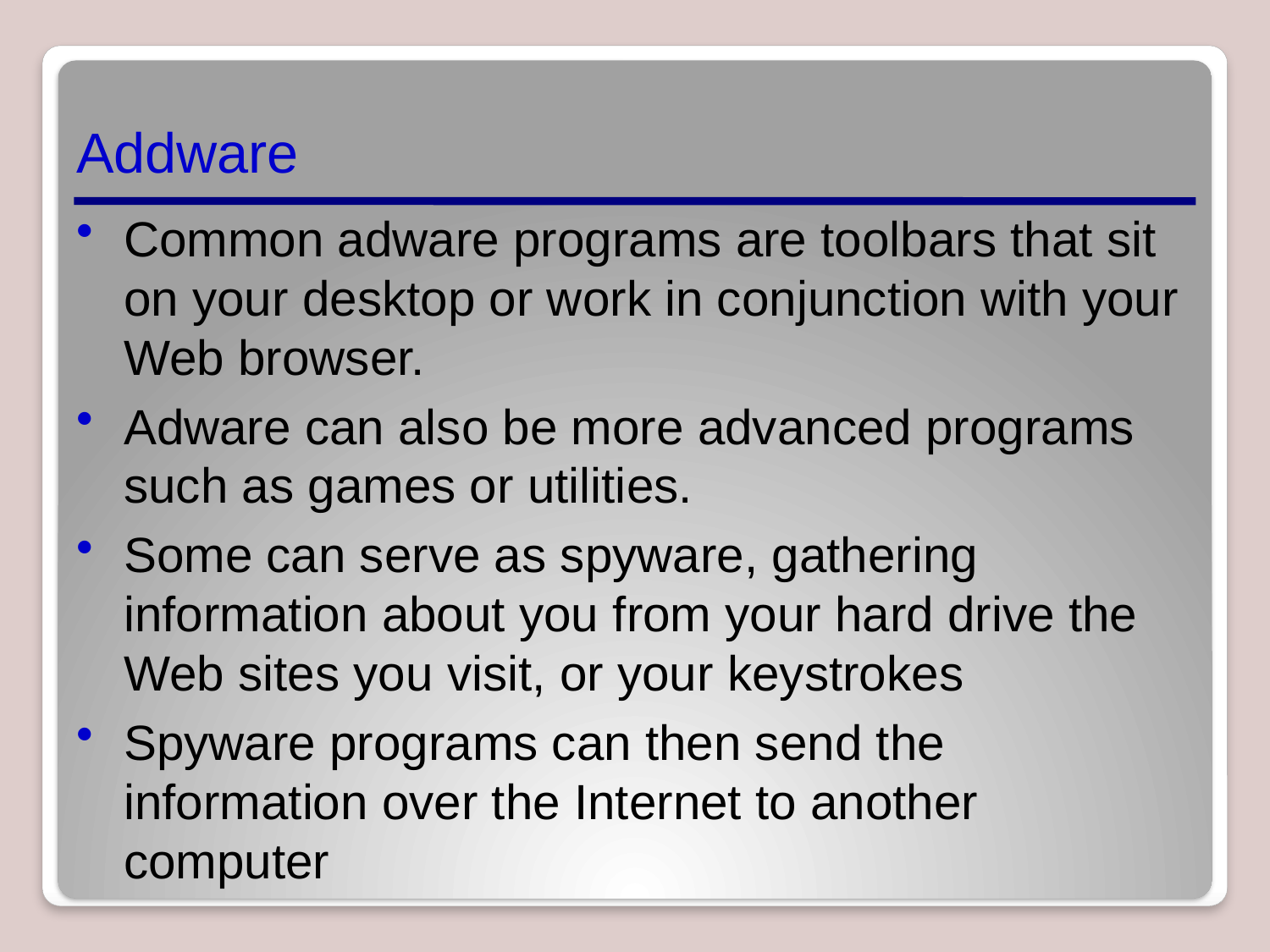

# Addware
Common adware programs are toolbars that sit on your desktop or work in conjunction with your Web browser.
Adware can also be more advanced programs such as games or utilities.
Some can serve as spyware, gathering information about you from your hard drive the Web sites you visit, or your keystrokes
Spyware programs can then send the information over the Internet to another computer